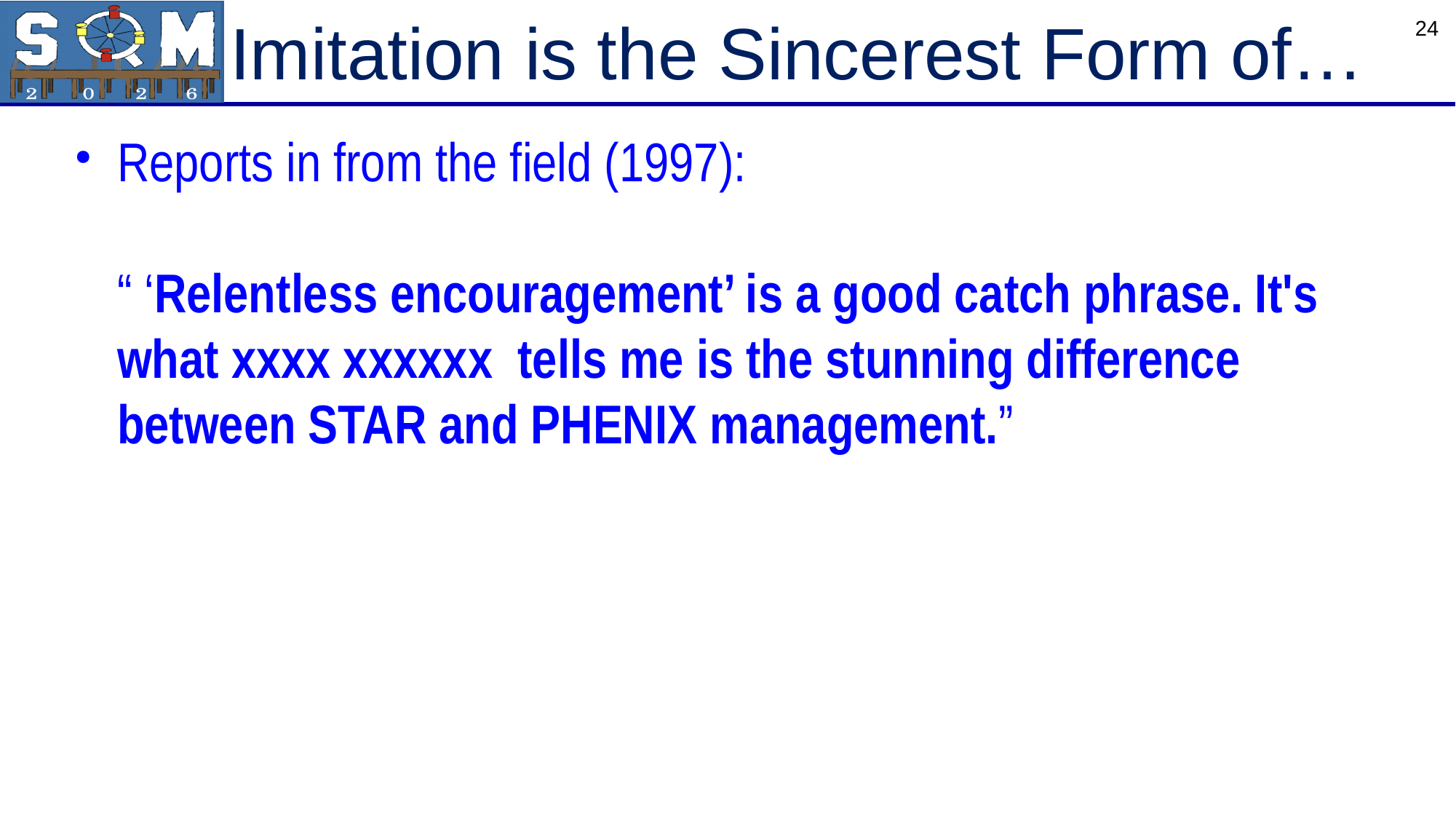

# Imitation is the Sincerest Form of…
24
Reports in from the field (1997):
“ ‘Relentless encouragement’ is a good catch phrase. It's what xxxx xxxxxx  tells me is the stunning difference between STAR and PHENIX management.”